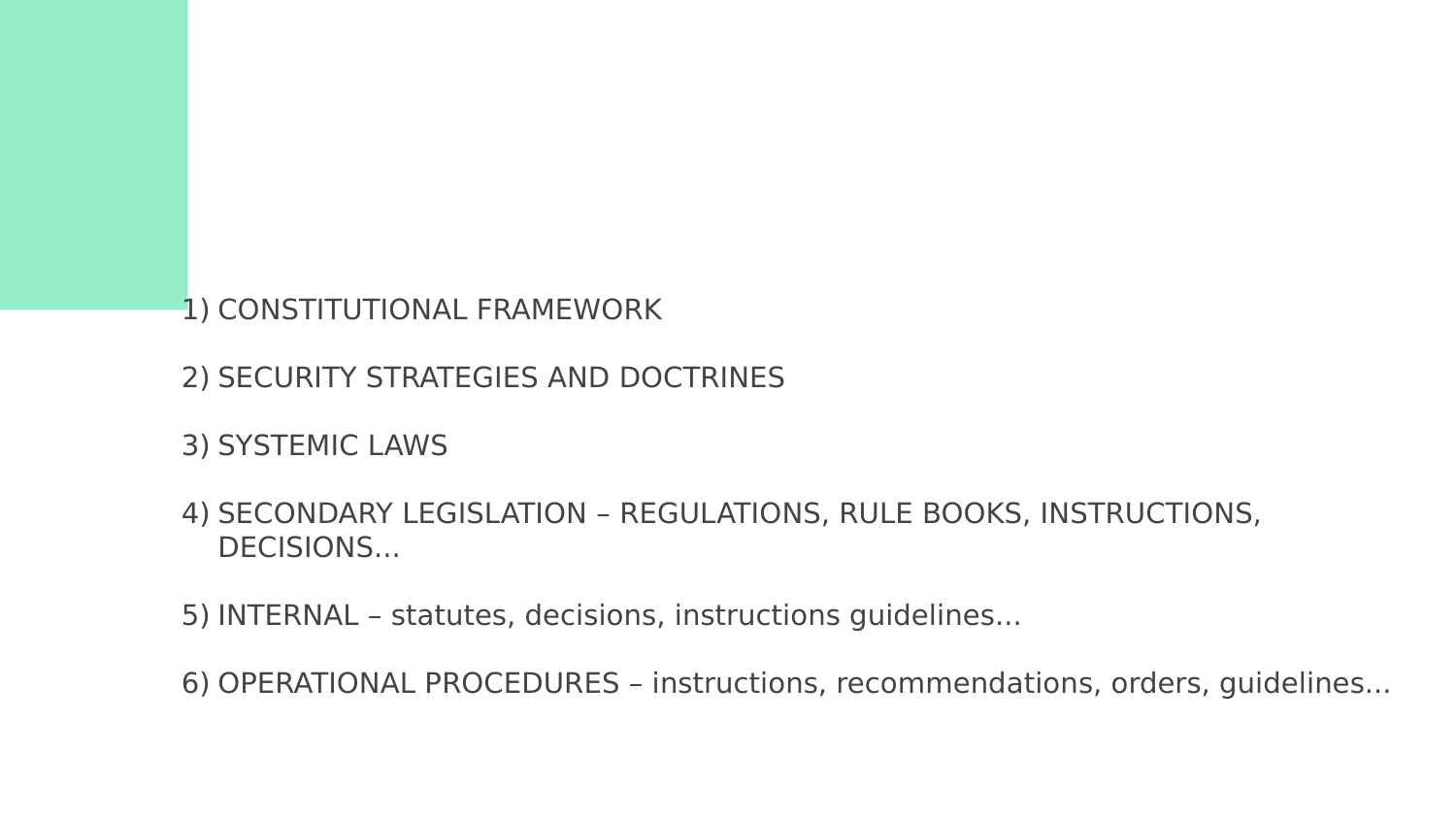

CONSTITUTIONAL FRAMEWORK

SECURITY STRATEGIES AND DOCTRINES

SYSTEMIC LAWS

SECONDARY LEGISLATION – REGULATIONS, RULE BOOKS, INSTRUCTIONS, DECISIONS...

INTERNAL – statutes, decisions, instructions guidelines...

OPERATIONAL PROCEDURES – instructions, recommendations, orders, guidelines...